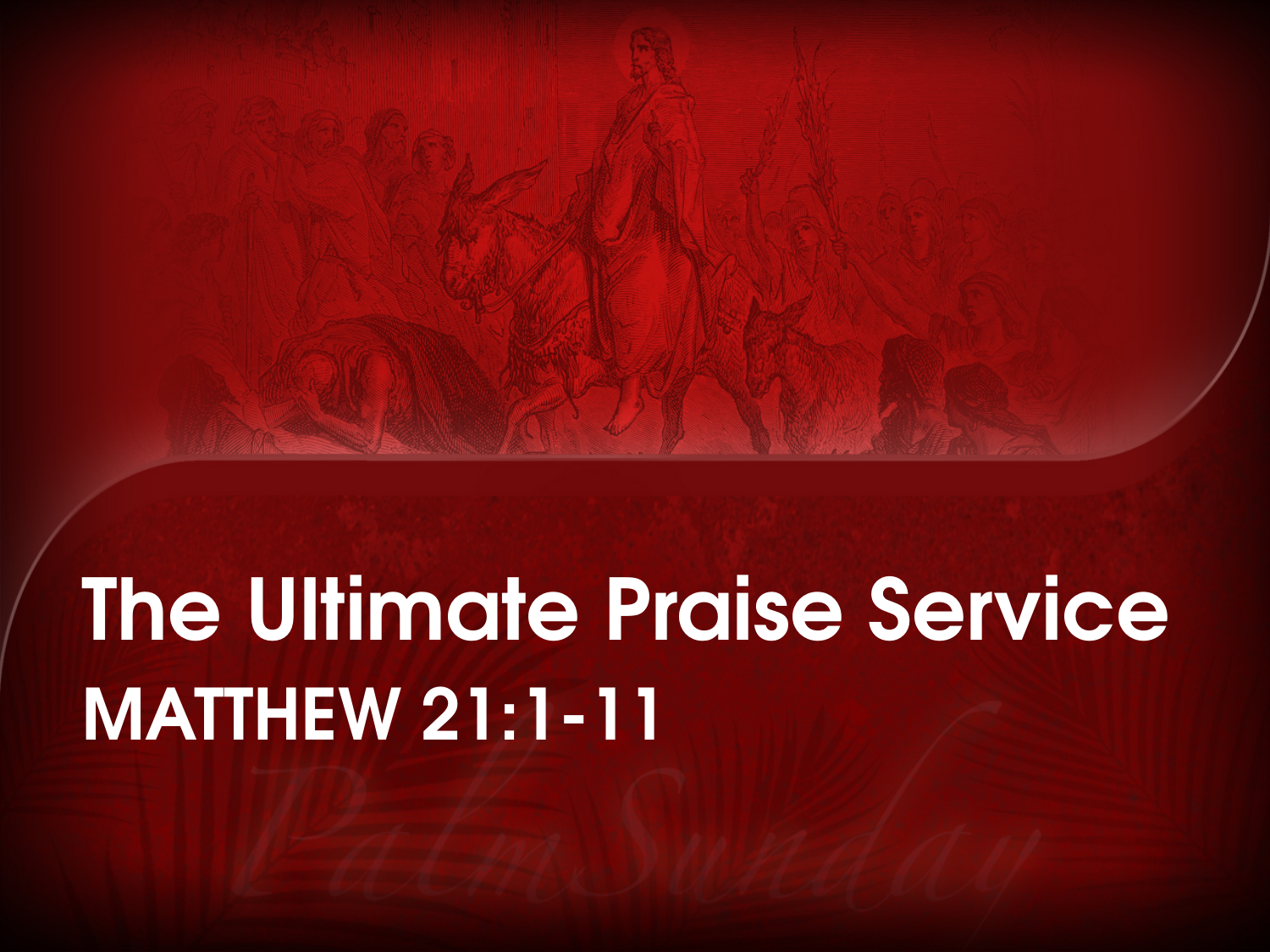

# The Ultimate Praise Service
Matthew 21:1-11